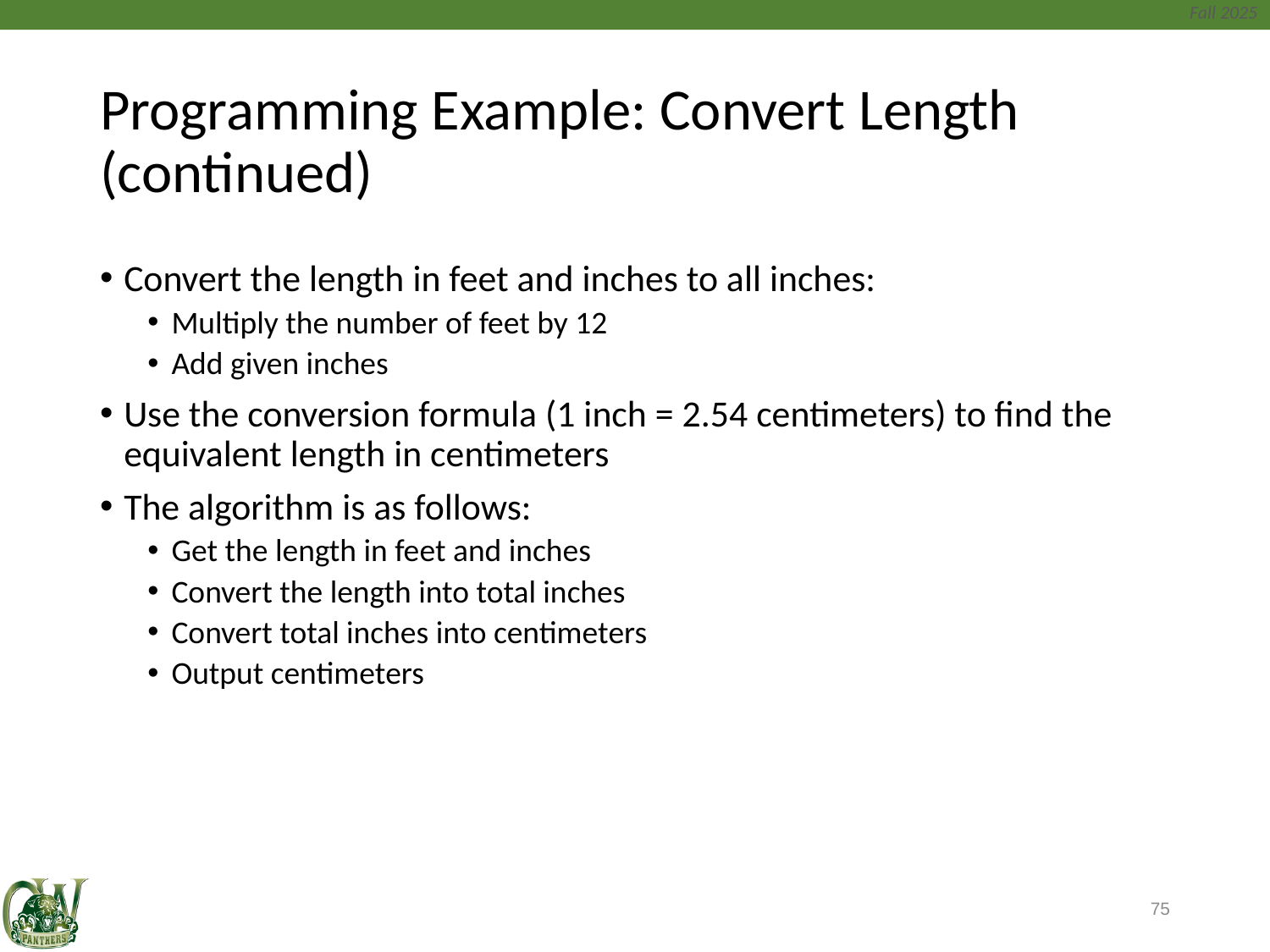

# Programming Example: Convert Length (continued)
Convert the length in feet and inches to all inches:
Multiply the number of feet by 12
Add given inches
Use the conversion formula (1 inch = 2.54 centimeters) to find the equivalent length in centimeters
The algorithm is as follows:
Get the length in feet and inches
Convert the length into total inches
Convert total inches into centimeters
Output centimeters

75